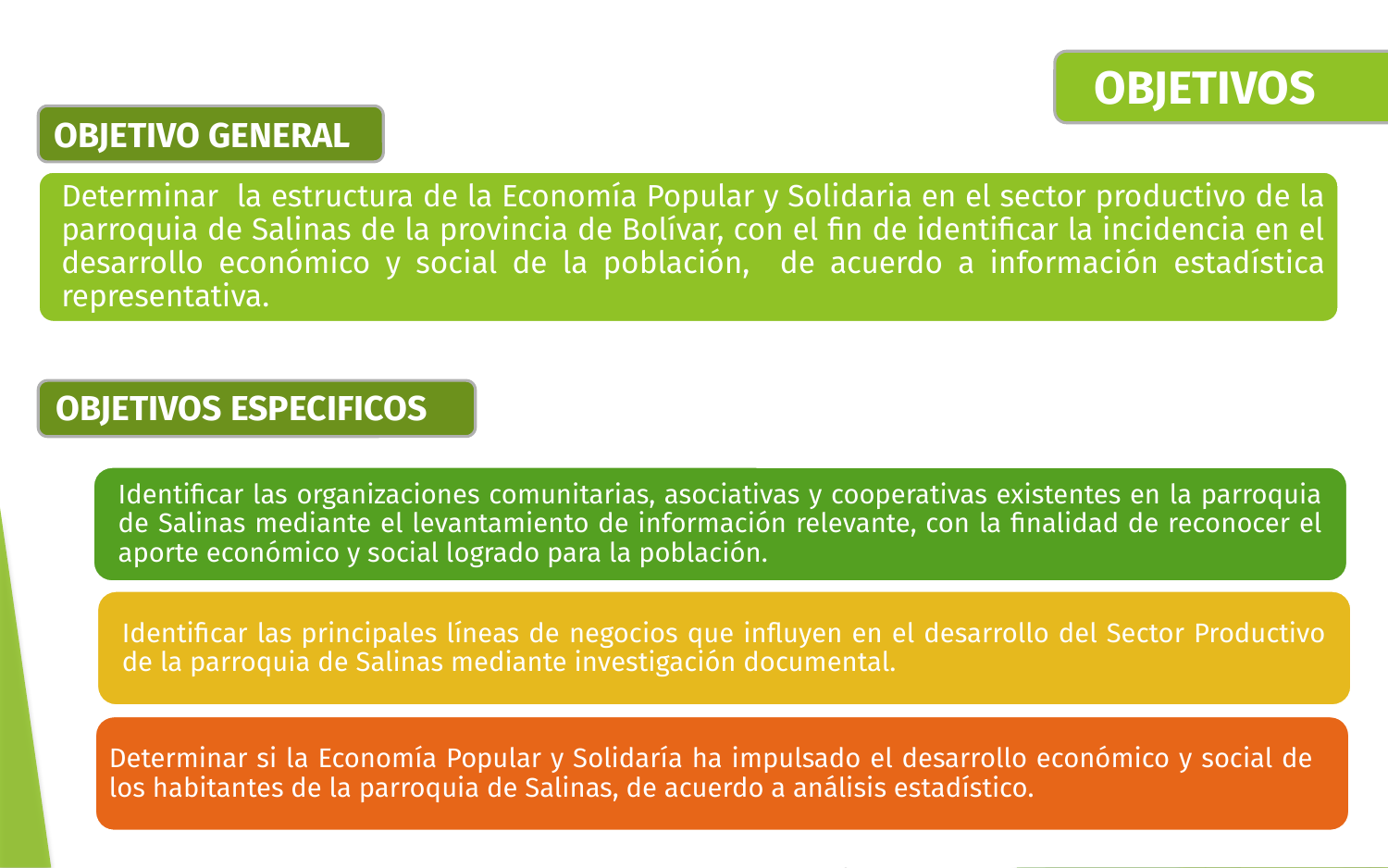

OBJETIVOS

OBJETIVO GENERAL

Determinar  la estructura de la Economía Popular y Solidaria en el sector productivo de la parroquia de Salinas de la provincia de Bolívar, con el fin de identificar la incidencia en el desarrollo económico y social de la población,  de acuerdo a información estadística representativa.
OBJETIVOS ESPECIFICOS
Específicos

Identificar las organizaciones comunitarias, asociativas y cooperativas existentes en la parroquia de Salinas mediante el levantamiento de información relevante, con la finalidad de reconocer el aporte económico y social logrado para la población.

Identificar las principales líneas de negocios que influyen en el desarrollo del Sector Productivo de la parroquia de Salinas mediante investigación documental.

Determinar si la Economía Popular y Solidaría ha impulsado el desarrollo económico y social de los habitantes de la parroquia de Salinas, de acuerdo a análisis estadístico.